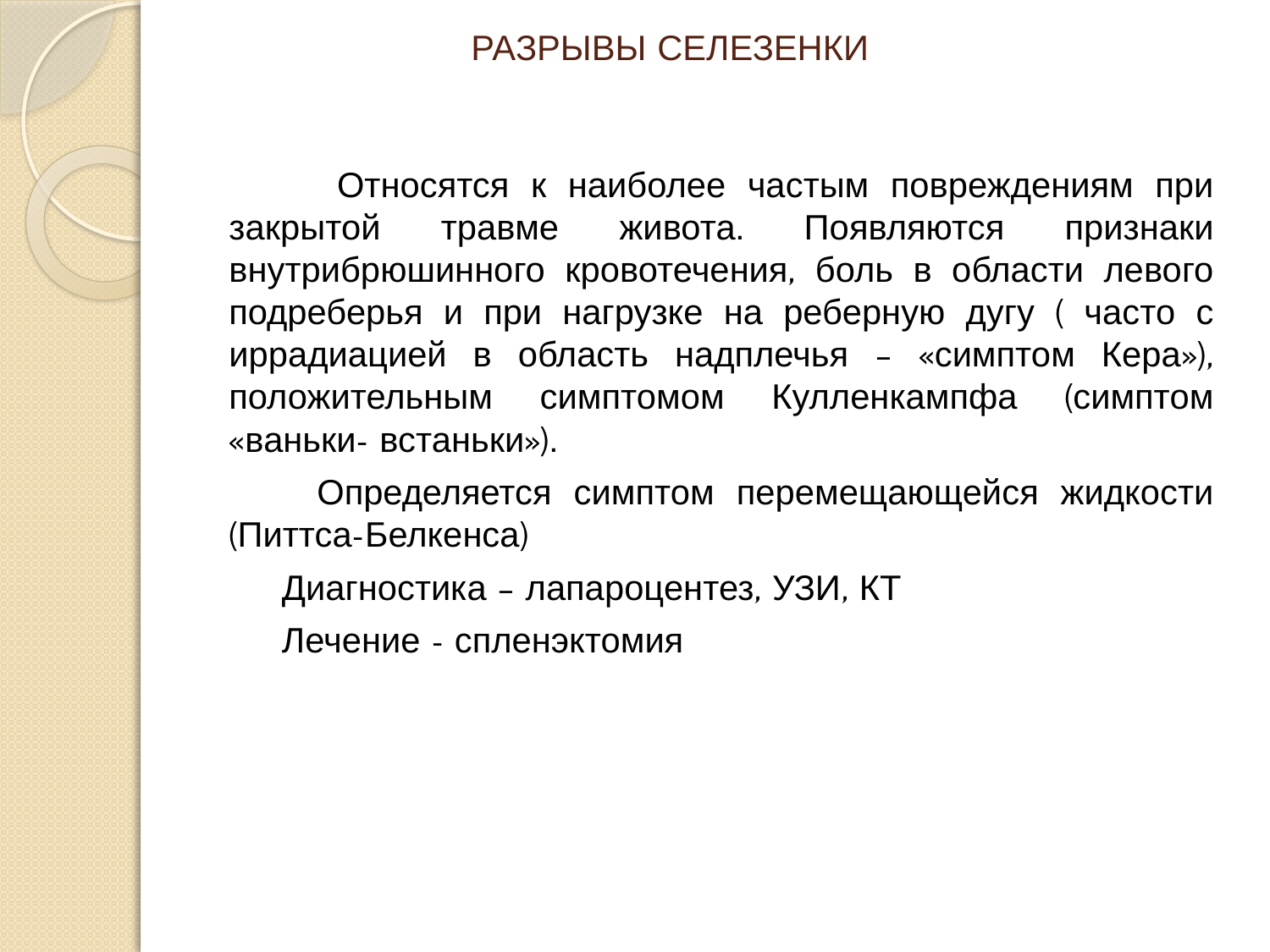

# РАЗРЫВЫ СЕЛЕЗЕНКИ
     Относятся к наиболее частым повреждениям при закрытой травме живота. Появляются признаки внутрибрюшинного кровотечения, боль в области левого подреберья и при нагрузке на реберную дугу ( часто с иррадиацией в область надплечья – «симптом Кера»), положительным симптомом Кулленкампфа (симптом «ваньки- встаньки»).
    Определяется симптом перемещающейся жидкости (Питтса-Белкенса)
     Диагностика – лапароцентез, УЗИ, КТ
     Лечение - спленэктомия